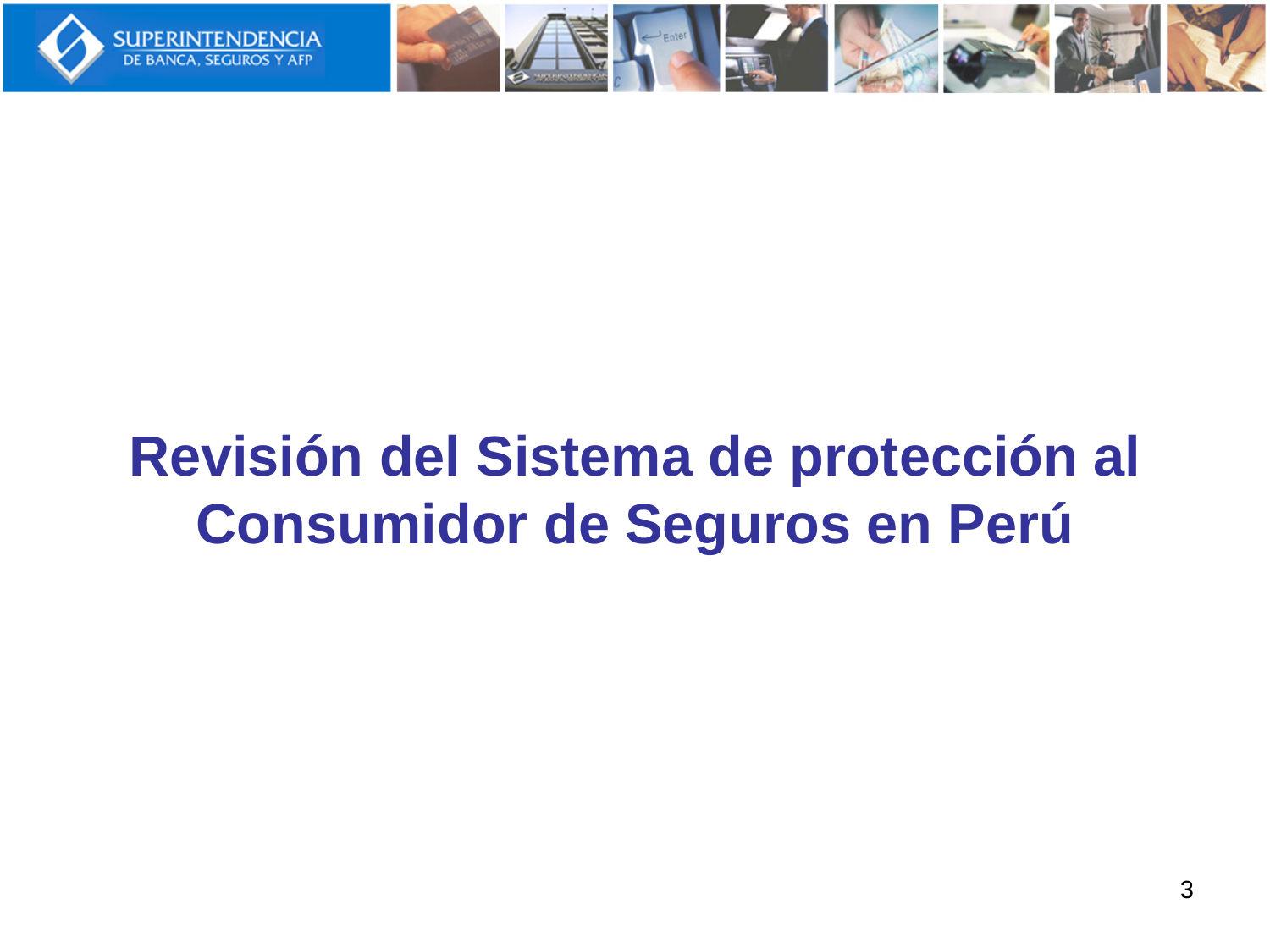

# Revisión del Sistema de protección al Consumidor de Seguros en Perú
3